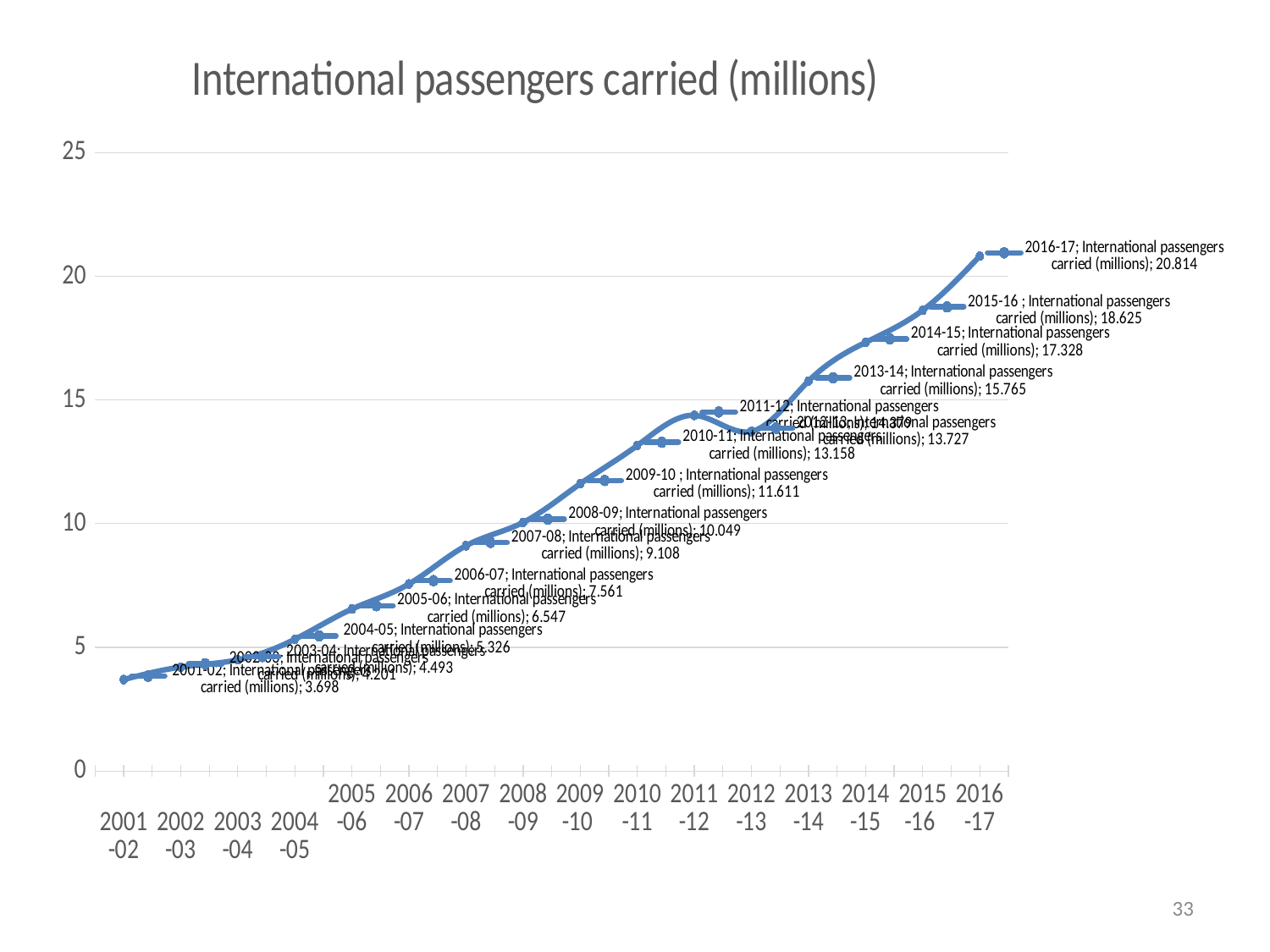

### Chart:

| Category | International passengers carried (millions) |
|---|---|
|  2001-02 | 3.698 |
|  2002-03 | 4.2010000000000005 |
|  2003-04 | 4.493 |
|  2004-05 | 5.326 |
| 2005-06 | 6.547 |
| 2006-07 | 7.561 |
| 2007-08 | 9.107999999999999 |
| 2008-09 | 10.049 |
| 2009-10  | 11.610999999999999 |
| 2010-11 | 13.158 |
| 2011-12 | 14.379000000000001 |
| 2012-13 | 13.726999999999999 |
| 2013-14 | 15.765 |
| 2014-15 | 17.328 |
| 2015-16  | 18.625 |
| 2016-17 | 20.814000000000004 |
33